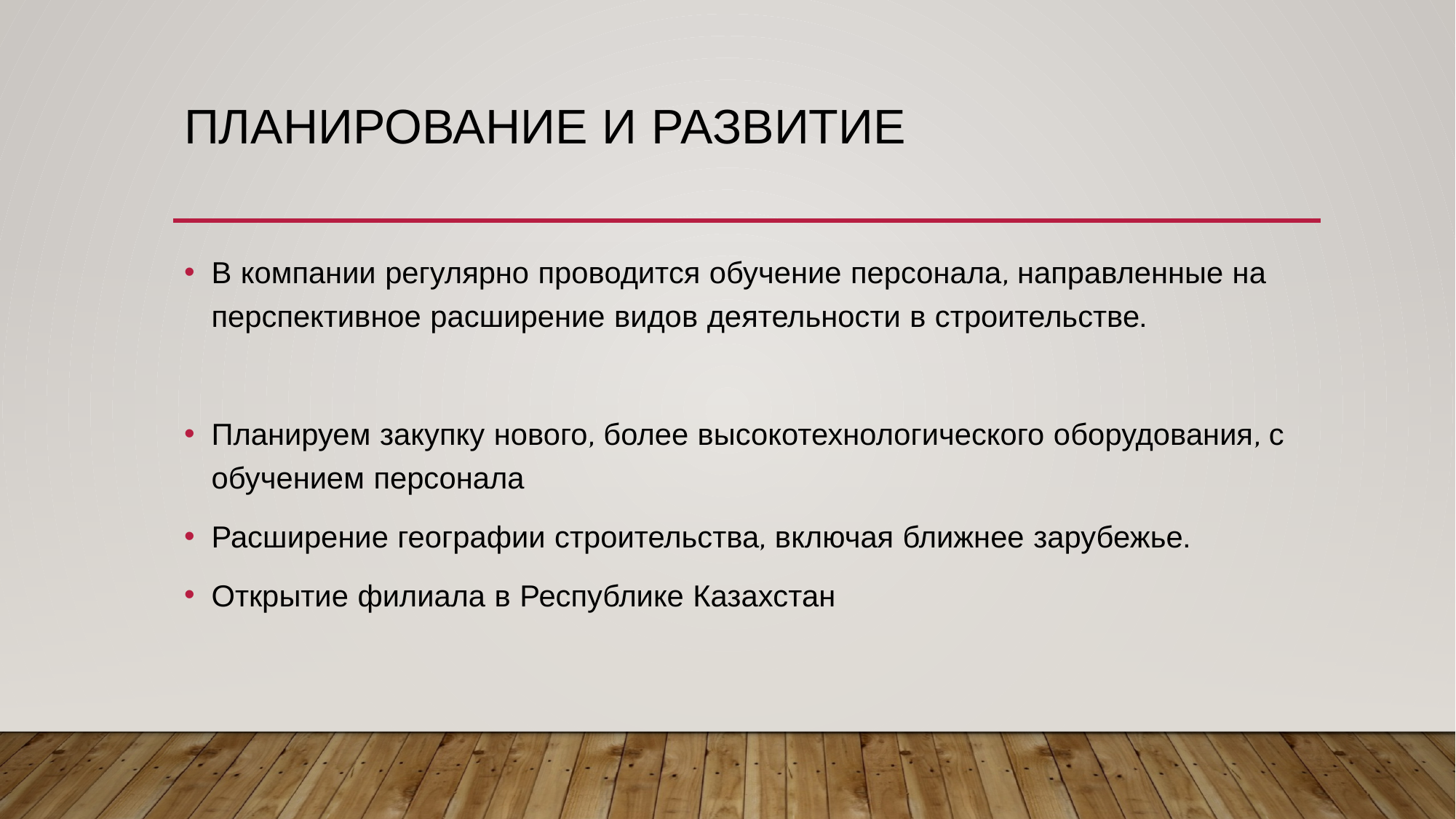

# Планирование и развитие
В компании регулярно проводится обучение персонала, направленные на перспективное расширение видов деятельности в строительстве.

Планируем закупку нового, более высокотехнологического оборудования, с обучением персонала
Расширение географии строительства, включая ближнее зарубежье.
Открытие филиала в Республике Казахстан